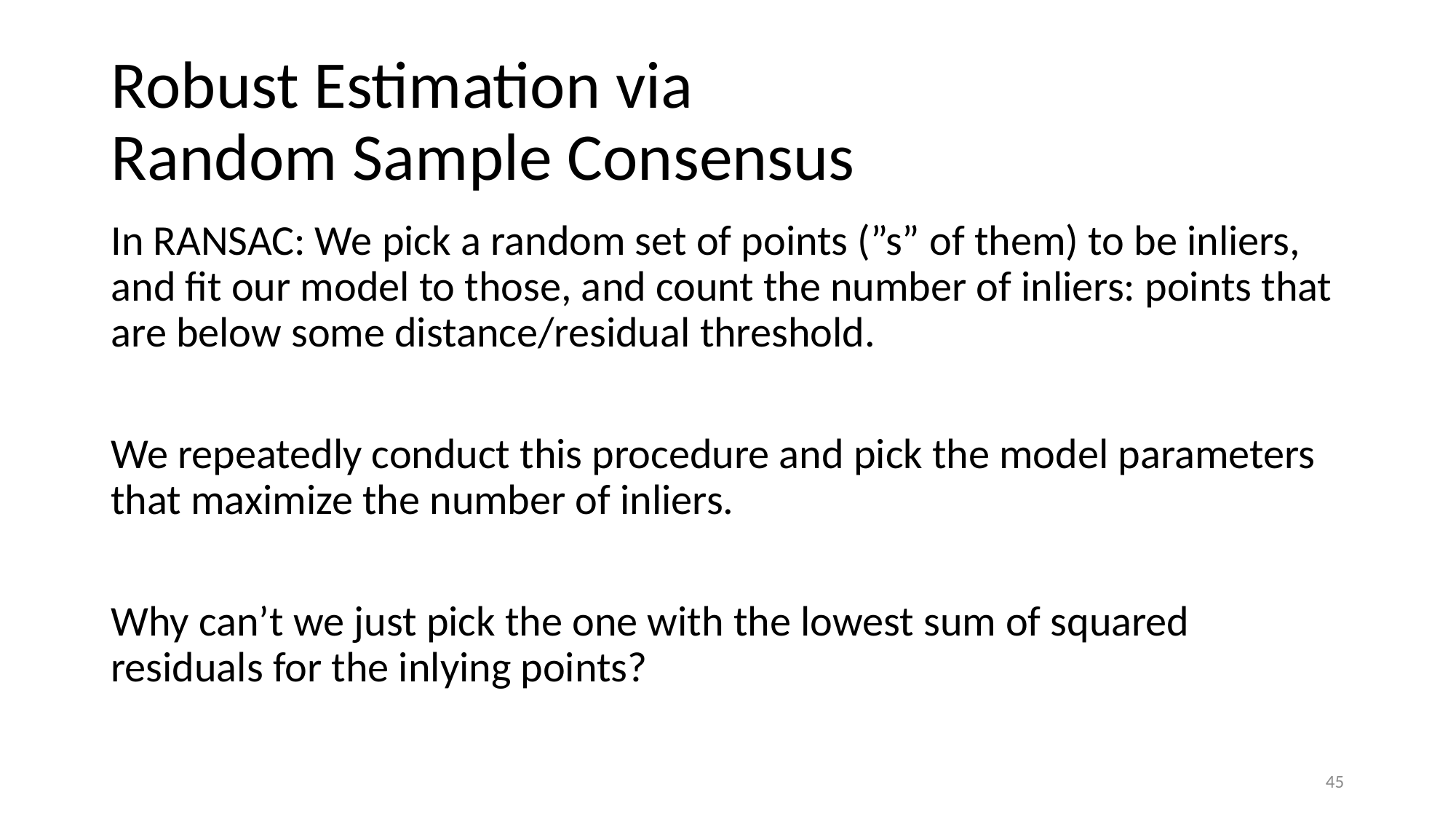

# Robust Estimation via Random Sample Consensus
In RANSAC: We pick a random set of points (”s” of them) to be inliers, and fit our model to those, and count the number of inliers: points that are below some distance/residual threshold.

We repeatedly conduct this procedure and pick the model parameters that maximize the number of inliers.

Why can’t we just pick the one with the lowest sum of squared residuals for the inlying points?

45